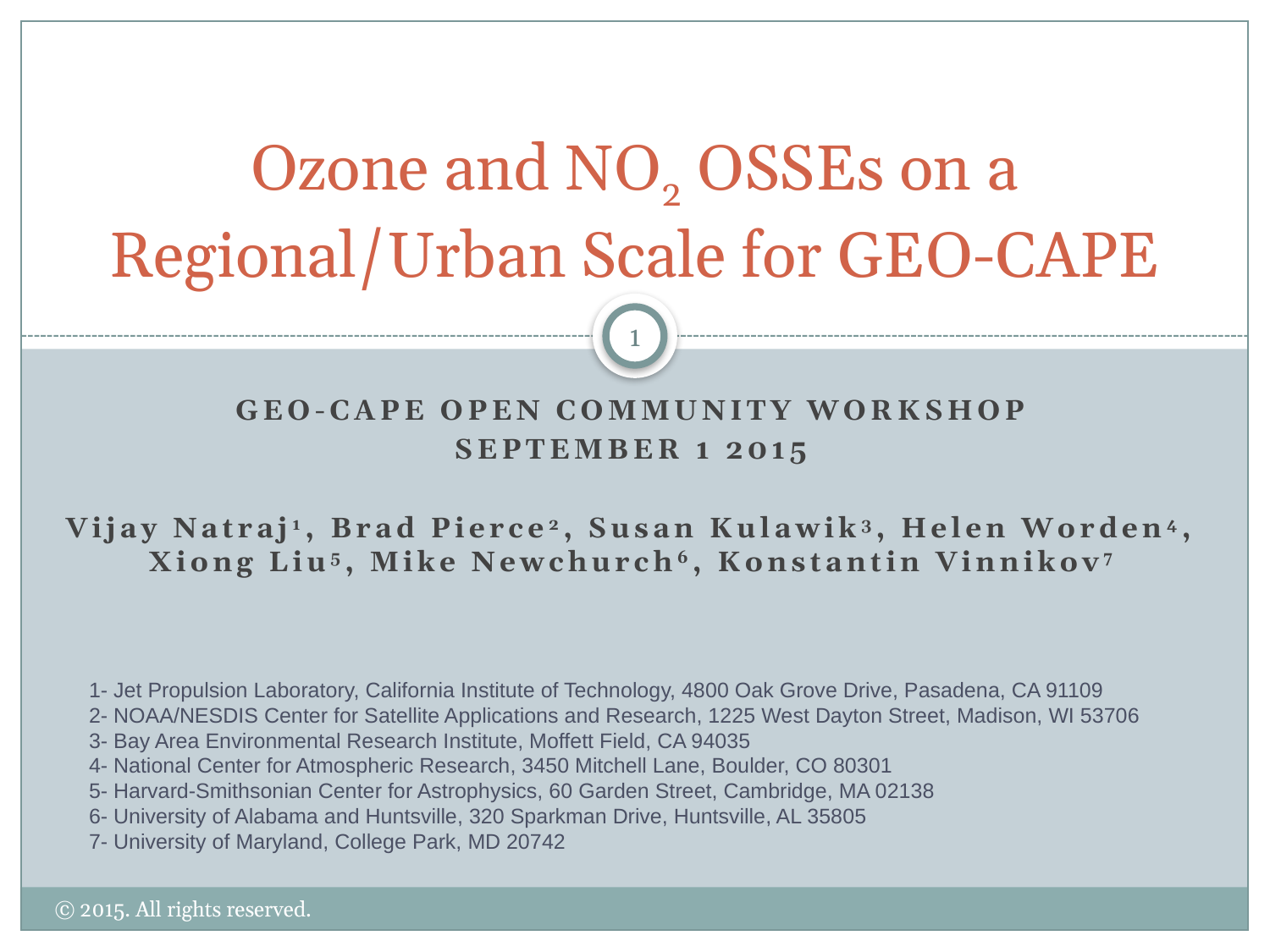

# Ozone and NO2 OSSEs on a Regional/Urban Scale for GEO-CAPE
1
Geo-cape OPEN COMMUNITY WORKSHOP
SEPTEMBER 1 2015

Vijay Natraj1, Brad Pierce2, Susan Kulawik3, Helen Worden4, Xiong Liu5, Mike Newchurch6, Konstantin Vinnikov7
1- Jet Propulsion Laboratory, California Institute of Technology, 4800 Oak Grove Drive, Pasadena, CA 91109
2- NOAA/NESDIS Center for Satellite Applications and Research, 1225 West Dayton Street, Madison, WI 53706
3- Bay Area Environmental Research Institute, Moffett Field, CA 94035
4- National Center for Atmospheric Research, 3450 Mitchell Lane, Boulder, CO 80301
5- Harvard-Smithsonian Center for Astrophysics, 60 Garden Street, Cambridge, MA 02138
6- University of Alabama and Huntsville, 320 Sparkman Drive, Huntsville, AL 35805
7- University of Maryland, College Park, MD 20742
© 2015. All rights reserved.